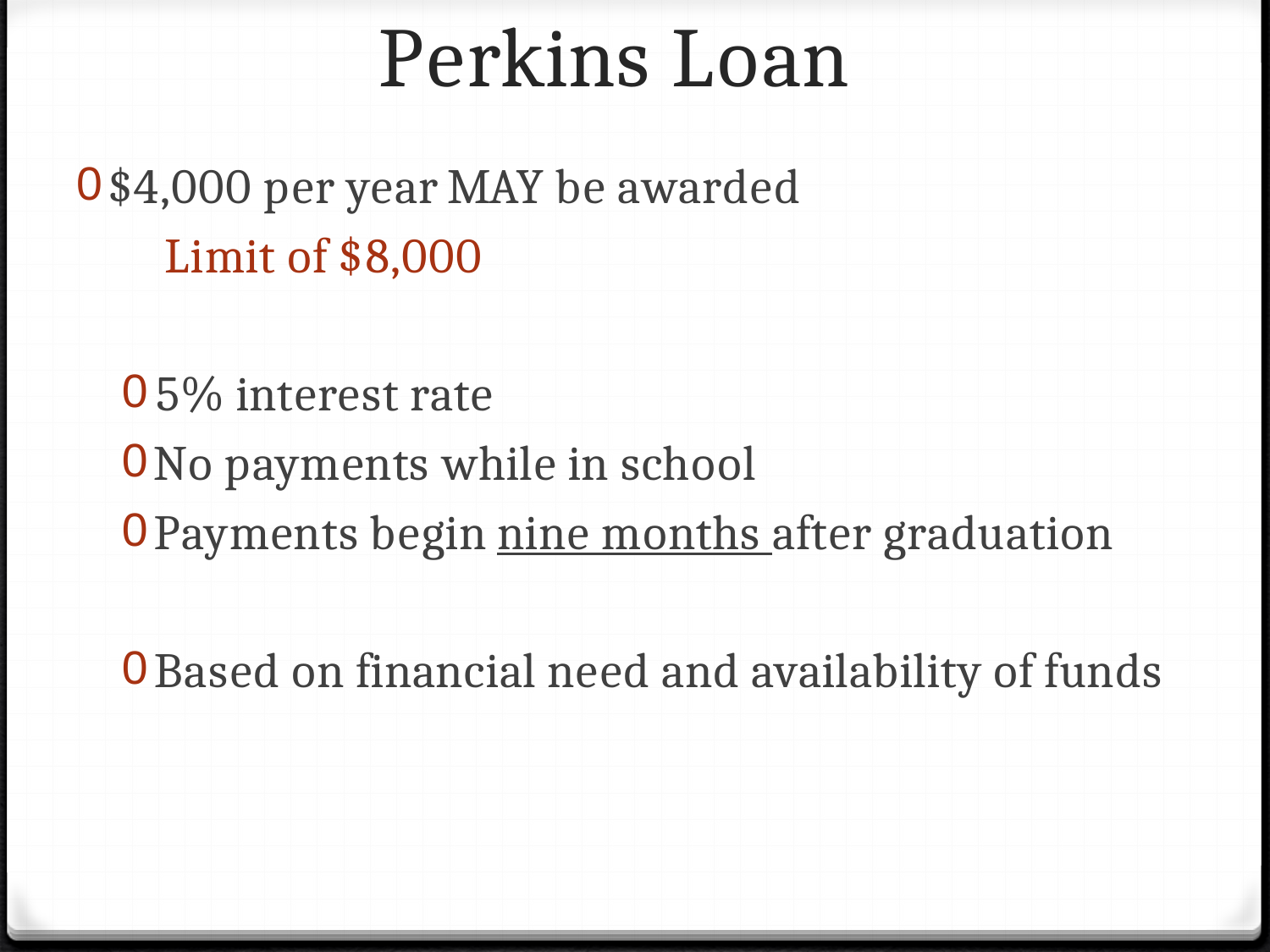

# Perkins Loan
$4,000 per year MAY be awarded
Limit of $8,000

5% interest rate
No payments while in school
Payments begin nine months after graduation

Based on financial need and availability of funds